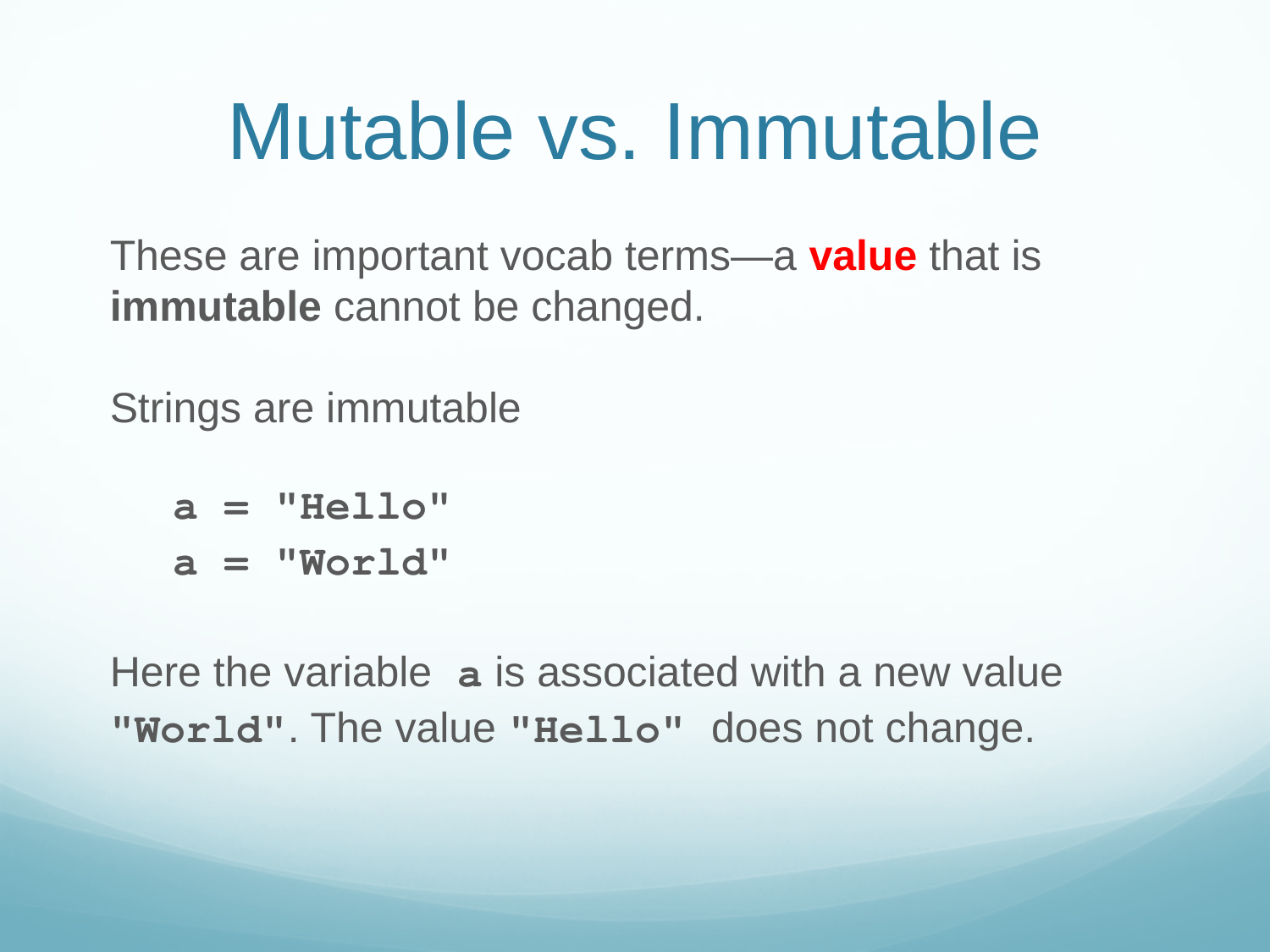

Mutable vs. Immutable

These are important vocab terms—a value that is immutable cannot be changed.

Strings are immutable

a = "Hello"
a = "World"
Here the variable a is associated with a new value "World". The value "Hello" does not change.